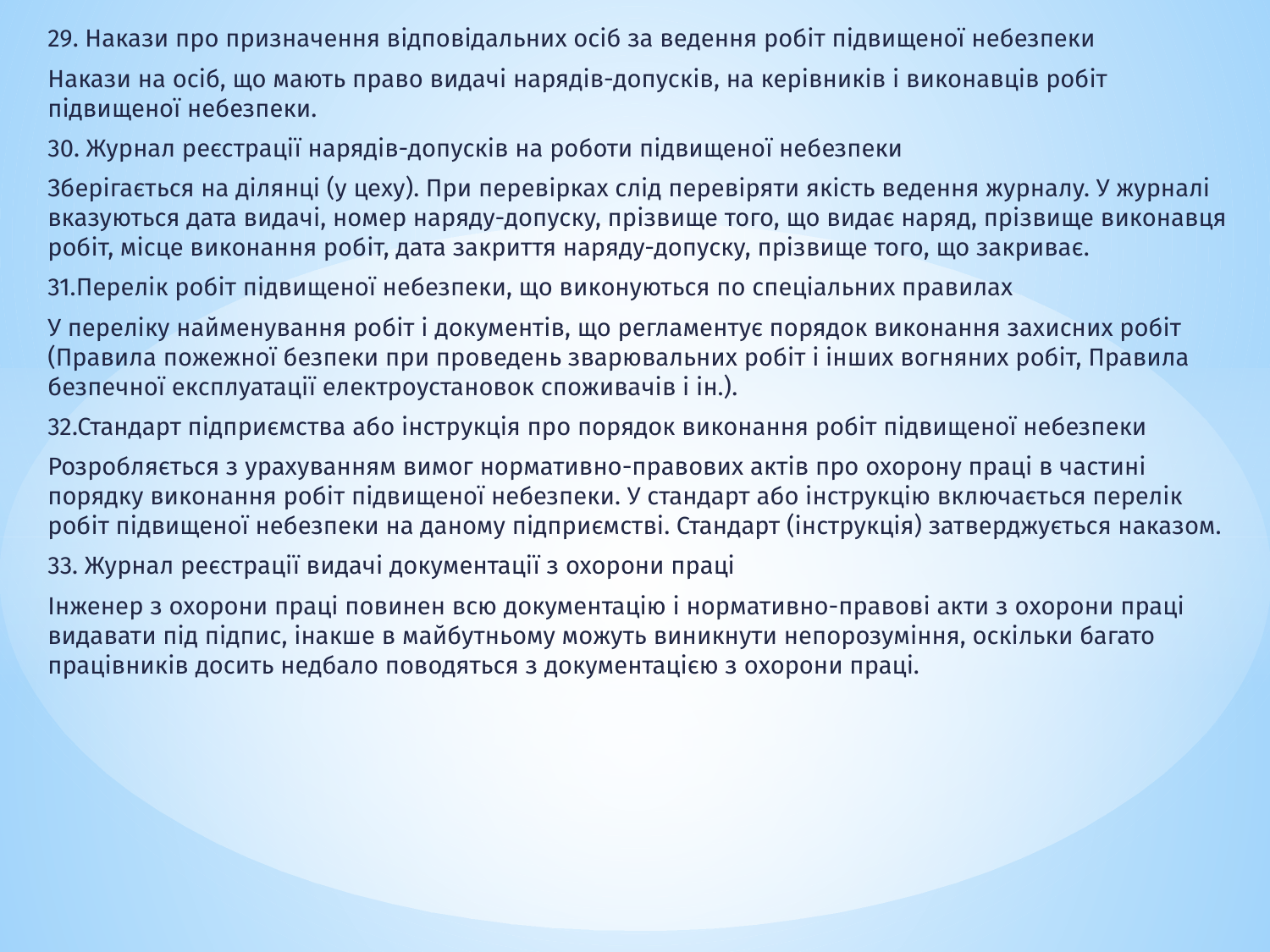

29. Накази про призначення відповідальних осіб за ведення робіт підвищеної небезпеки
Накази на осіб, що мають право видачі нарядів-допусків, на керівників і виконавців робіт підвищеної небезпеки.
30. Журнал реєстрації нарядів-допусків на роботи підвищеної небезпеки
Зберігається на ділянці (у цеху). При перевірках слід перевіряти якість ведення журналу. У журналі вказуються дата видачі, номер наряду-допуску, прізвище того, що видає наряд, прізвище виконавця робіт, місце виконання робіт, дата закриття наряду-допуску, прізвище того, що закриває.
31.Перелік робіт підвищеної небезпеки, що виконуються по спеціальних правилах
У переліку найменування робіт і документів, що регламентує порядок виконання захисних робіт (Правила пожежної безпеки при проведень зварювальних робіт і інших вогняних робіт, Правила безпечної експлуатації електроустановок споживачів і ін.).
32.Стандарт підприємства або інструкція про порядок виконання робіт підвищеної небезпеки
Розробляється з урахуванням вимог нормативно-правових актів про охорону праці в частині порядку виконання робіт підвищеної небезпеки. У стандарт або інструкцію включається перелік робіт підвищеної небезпеки на даному підприємстві. Стандарт (інструкція) затверджується наказом.
33. Журнал реєстрації видачі документації з охорони праці
Інженер з охорони праці повинен всю документацію і нормативно-правові акти з охорони праці видавати під підпис, інакше в майбутньому можуть виникнути непорозуміння, оскільки багато працівників досить недбало поводяться з документацією з охорони праці.